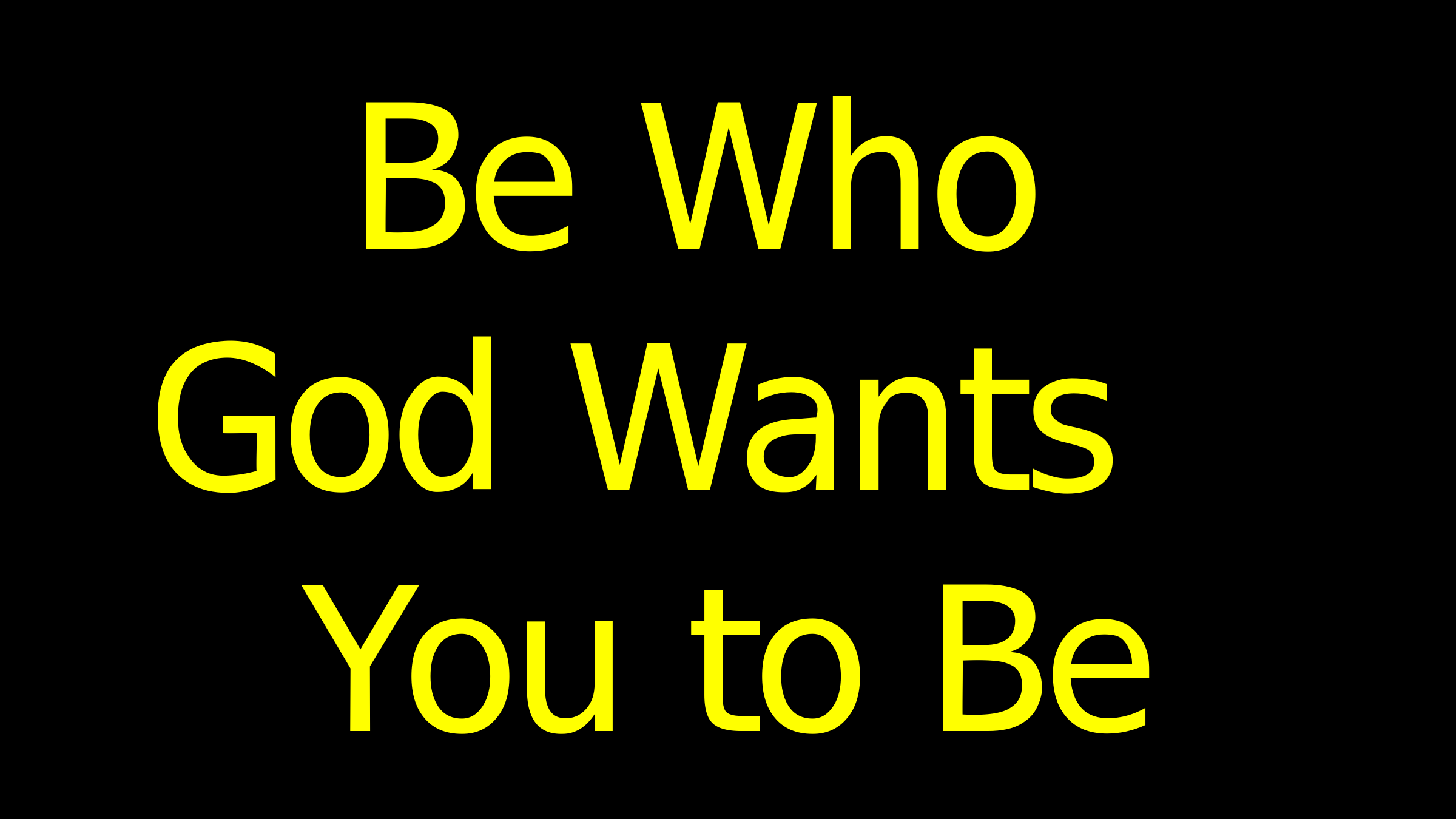

# Be Who God Wants    You to Be